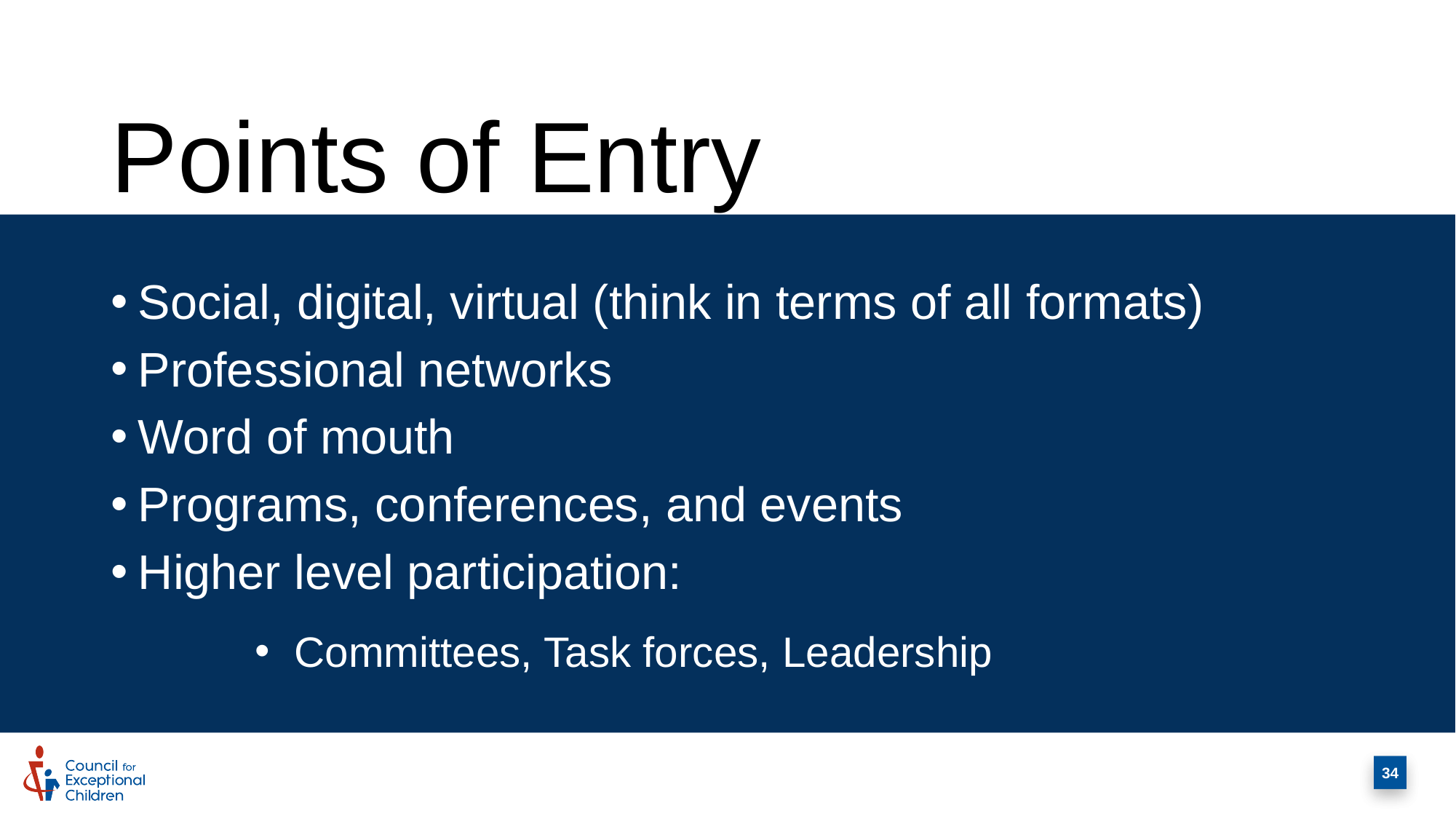

# Points of Entry

Social, digital, virtual (think in terms of all formats)
Professional networks
Word of mouth
Programs, conferences, and events
Higher level participation:
Committees, Task forces, Leadership